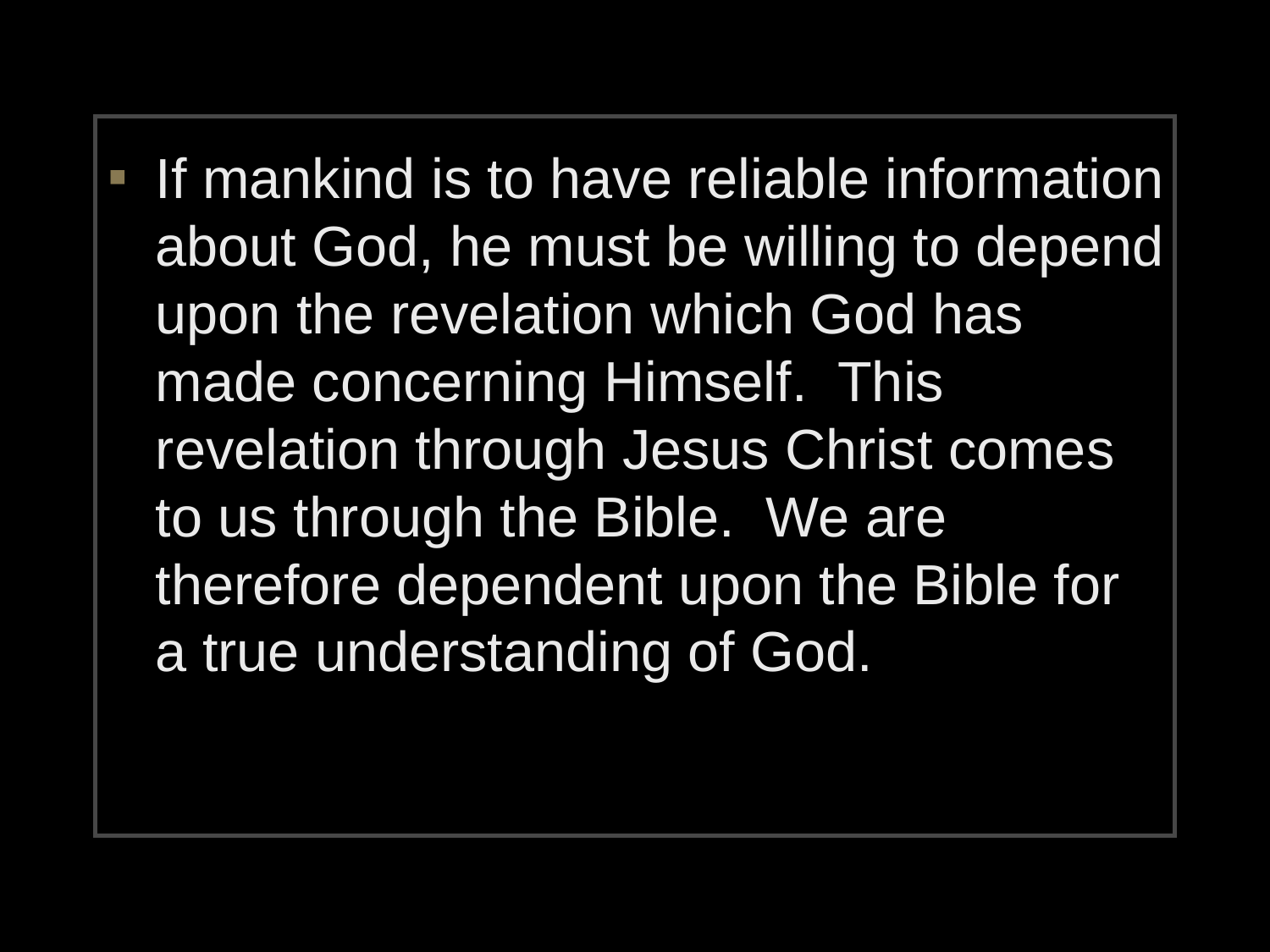

If mankind is to have reliable information about God, he must be willing to depend upon the revelation which God has made concerning Himself.  This revelation through Jesus Christ comes to us through the Bible.  We are therefore dependent upon the Bible for a true understanding of God.